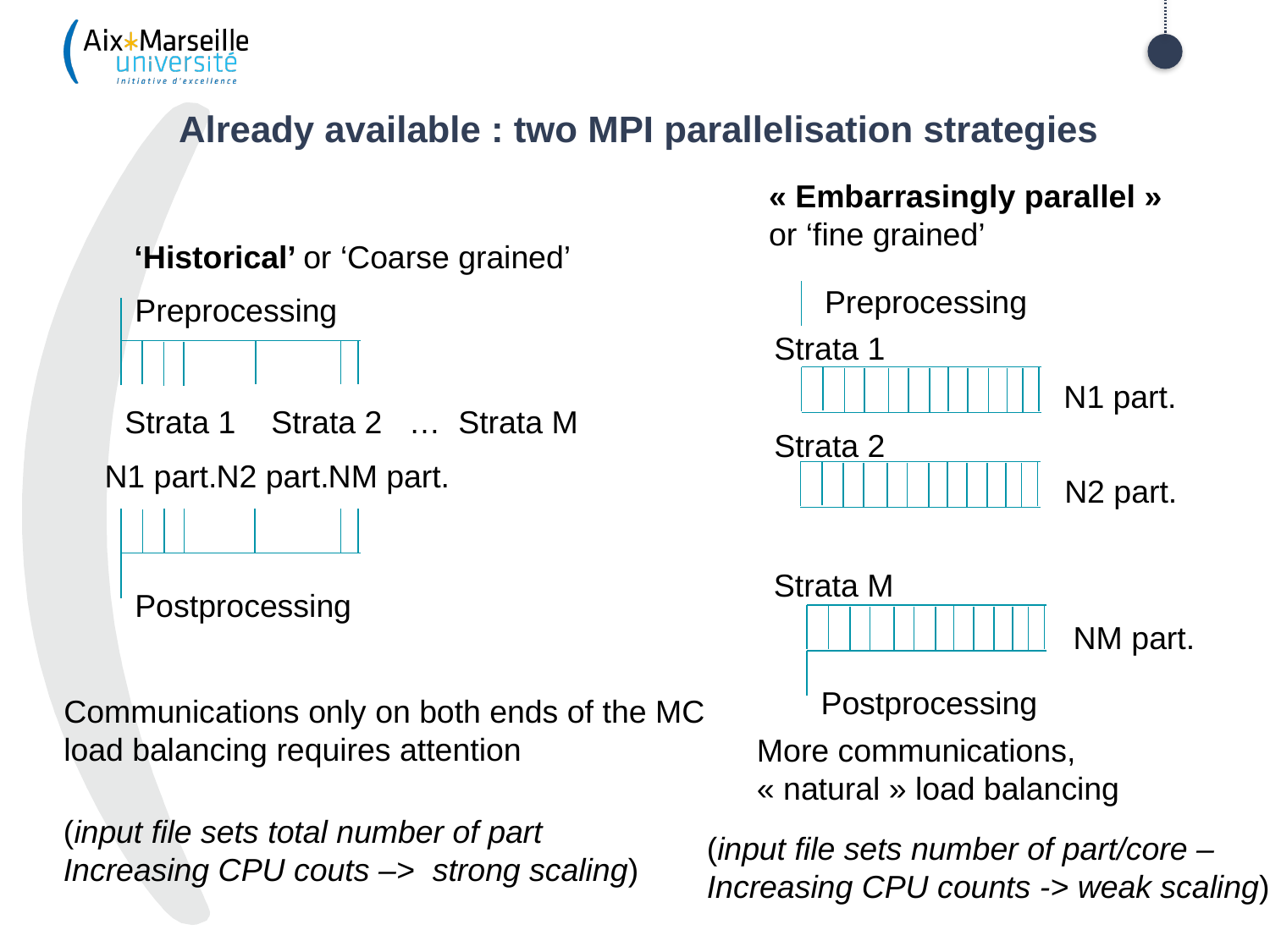

# Already available : two MPI parallelisation strategies
« Embarrasingly parallel »
or ‘fine grained’
‘Historical’ or ‘Coarse grained’

Preprocessing
Preprocessing
N1 part.
Strata 1
N1 part.
Strata 1    Strata 2   …  Strata M
Strata 2
N1 part.
NM part.
N2 part.
N2 part.
Strata M
Postprocessing
NM part.
Postprocessing
Communications only on both ends of the MC
load balancing requires attention
More communications,
« natural » load balancing
(input file sets total number of part
Increasing CPU couts –>  strong scaling)
(input file sets number of part/core –
Increasing CPU counts -> weak scaling)